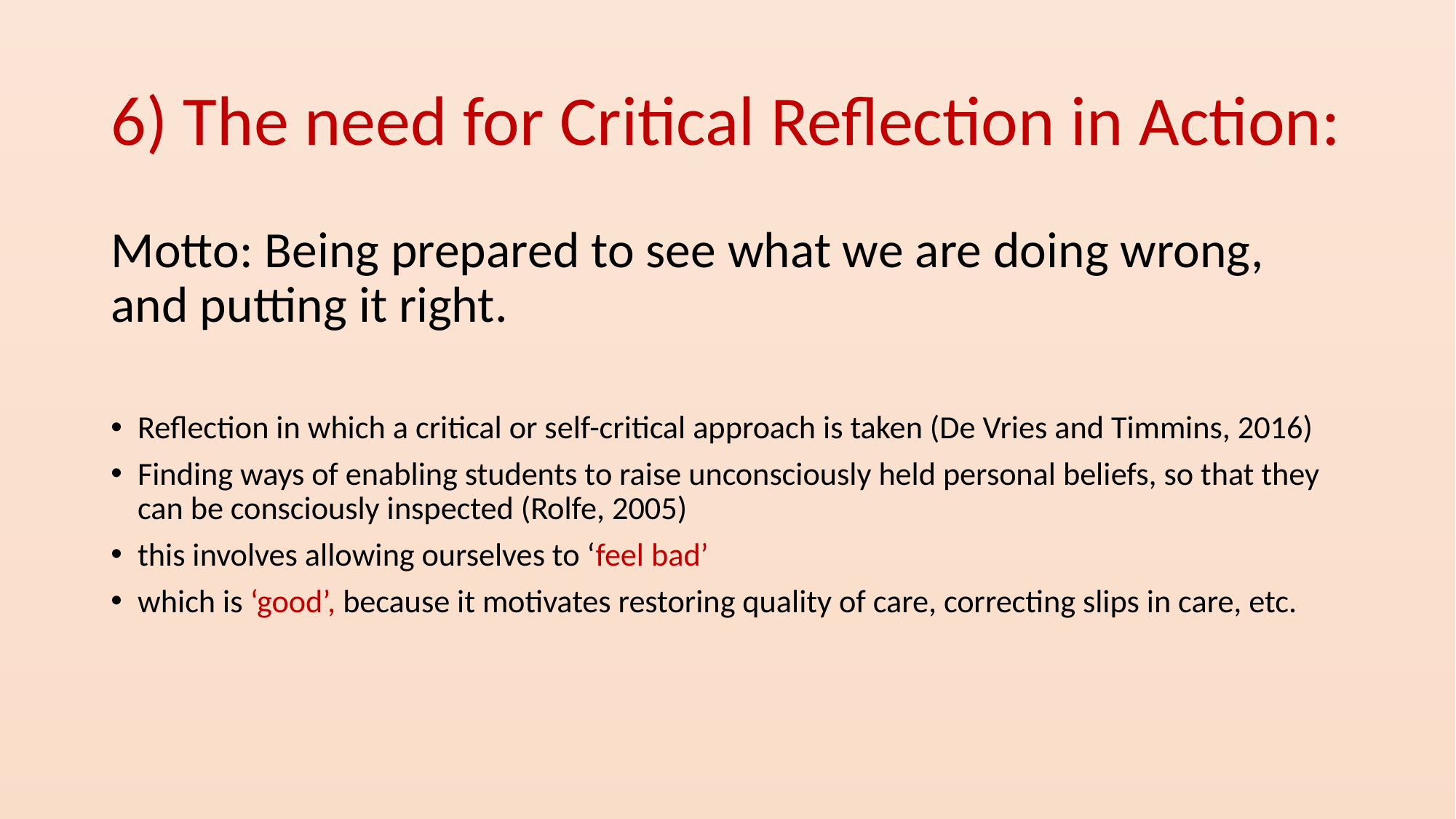

# 6) The need for Critical Reflection in Action:
Motto: Being prepared to see what we are doing wrong, and putting it right.

Reflection in which a critical or self-critical approach is taken (De Vries and Timmins, 2016)
Finding ways of enabling students to raise unconsciously held personal beliefs, so that they can be consciously inspected (Rolfe, 2005)
this involves allowing ourselves to ‘feel bad’
which is ‘good’, because it motivates restoring quality of care, correcting slips in care, etc.